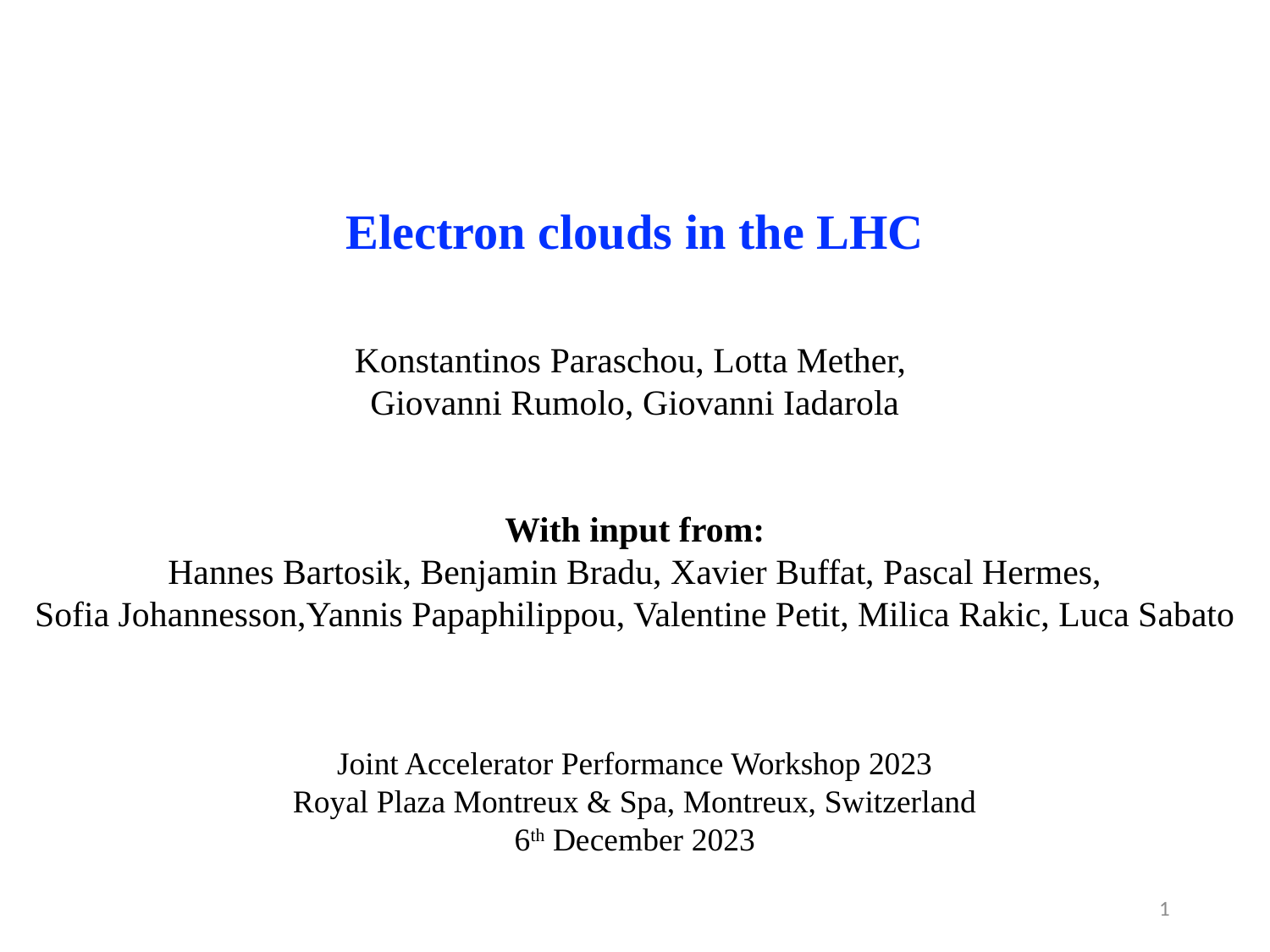

Electron clouds in the LHC
Konstantinos Paraschou, Lotta Mether,
Giovanni Rumolo, Giovanni Iadarola

With input from:
Hannes Bartosik, Benjamin Bradu, Xavier Buffat, Pascal Hermes,
 Sofia Johannesson,Yannis Papaphilippou, Valentine Petit, Milica Rakic, Luca Sabato

Joint Accelerator Performance Workshop 2023
Royal Plaza Montreux & Spa, Montreux, Switzerland
6th December 2023
1